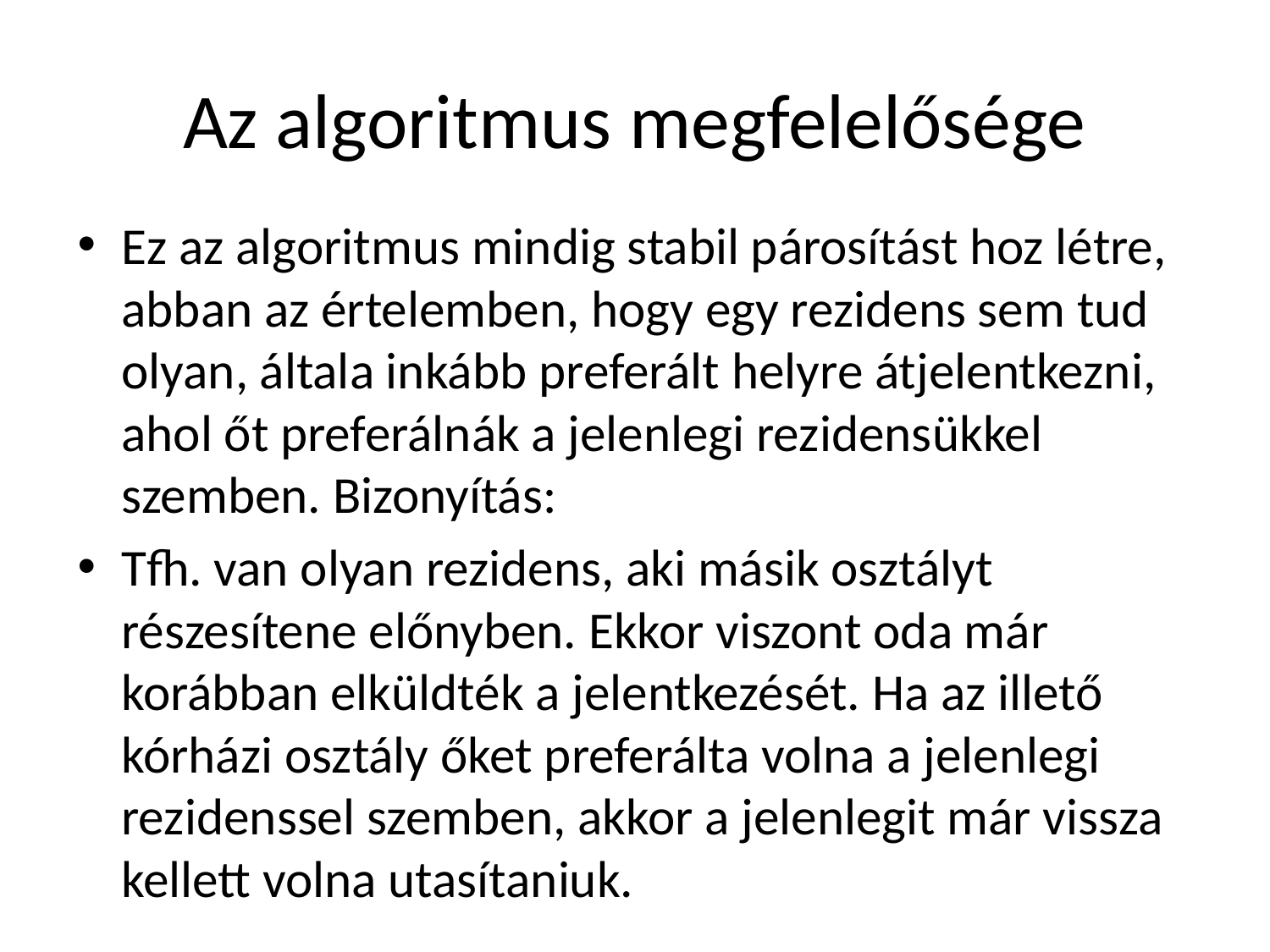

# Az algoritmus megfelelősége
Ez az algoritmus mindig stabil párosítást hoz létre, abban az értelemben, hogy egy rezidens sem tud olyan, általa inkább preferált helyre átjelentkezni, ahol őt preferálnák a jelenlegi rezidensükkel szemben. Bizonyítás:
Tfh. van olyan rezidens, aki másik osztályt részesítene előnyben. Ekkor viszont oda már korábban elküldték a jelentkezését. Ha az illető kórházi osztály őket preferálta volna a jelenlegi rezidenssel szemben, akkor a jelenlegit már vissza kellett volna utasítaniuk.